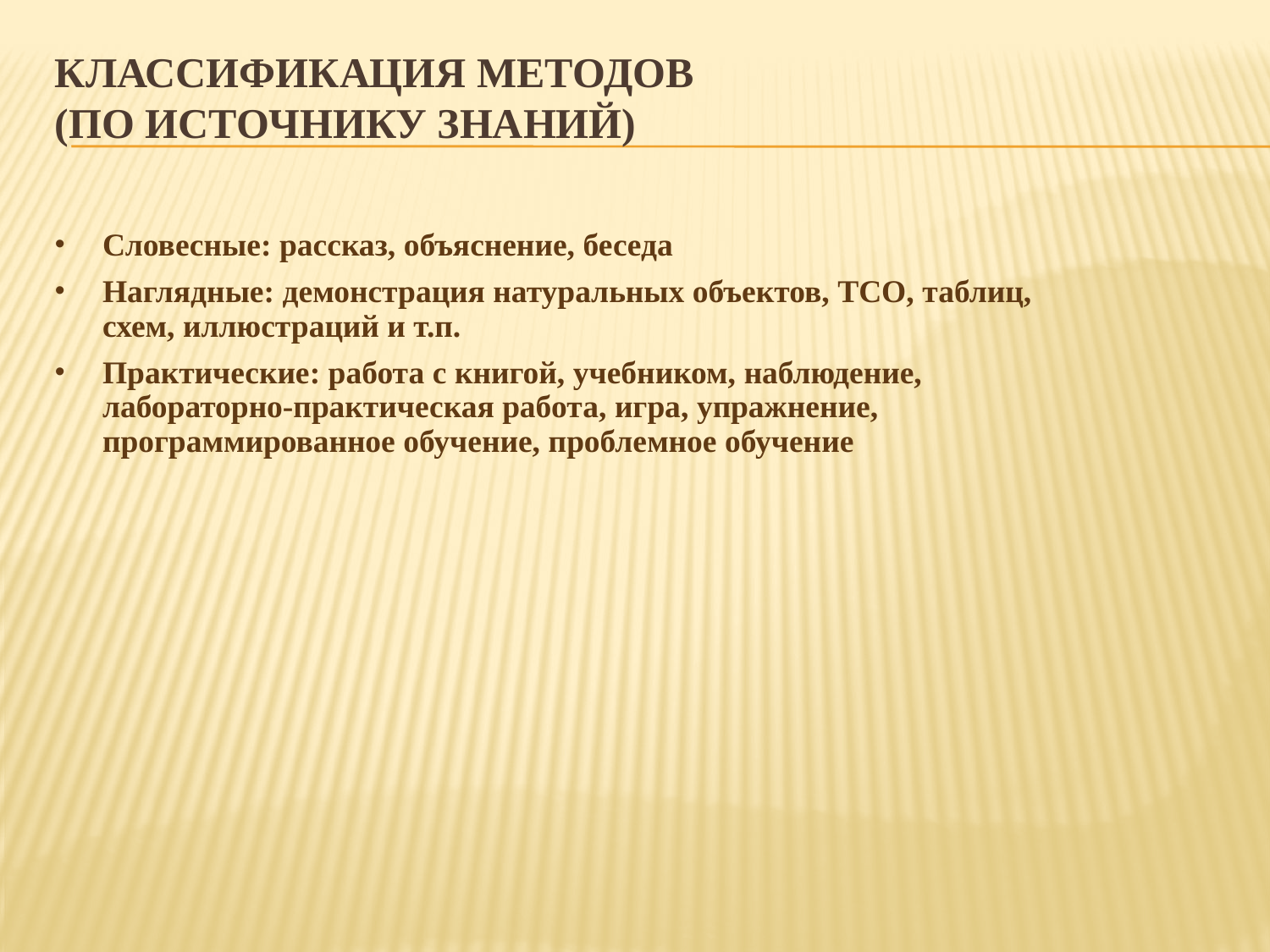

# Классификация методов (по источнику знаний)
Словесные: рассказ, объяснение, беседа
Наглядные: демонстрация натуральных объектов, ТСО, таблиц, схем, иллюстраций и т.п.
Практические: работа с книгой, учебником, наблюдение, лабораторно-практическая работа, игра, упражнение, программированное обучение, проблемное обучение